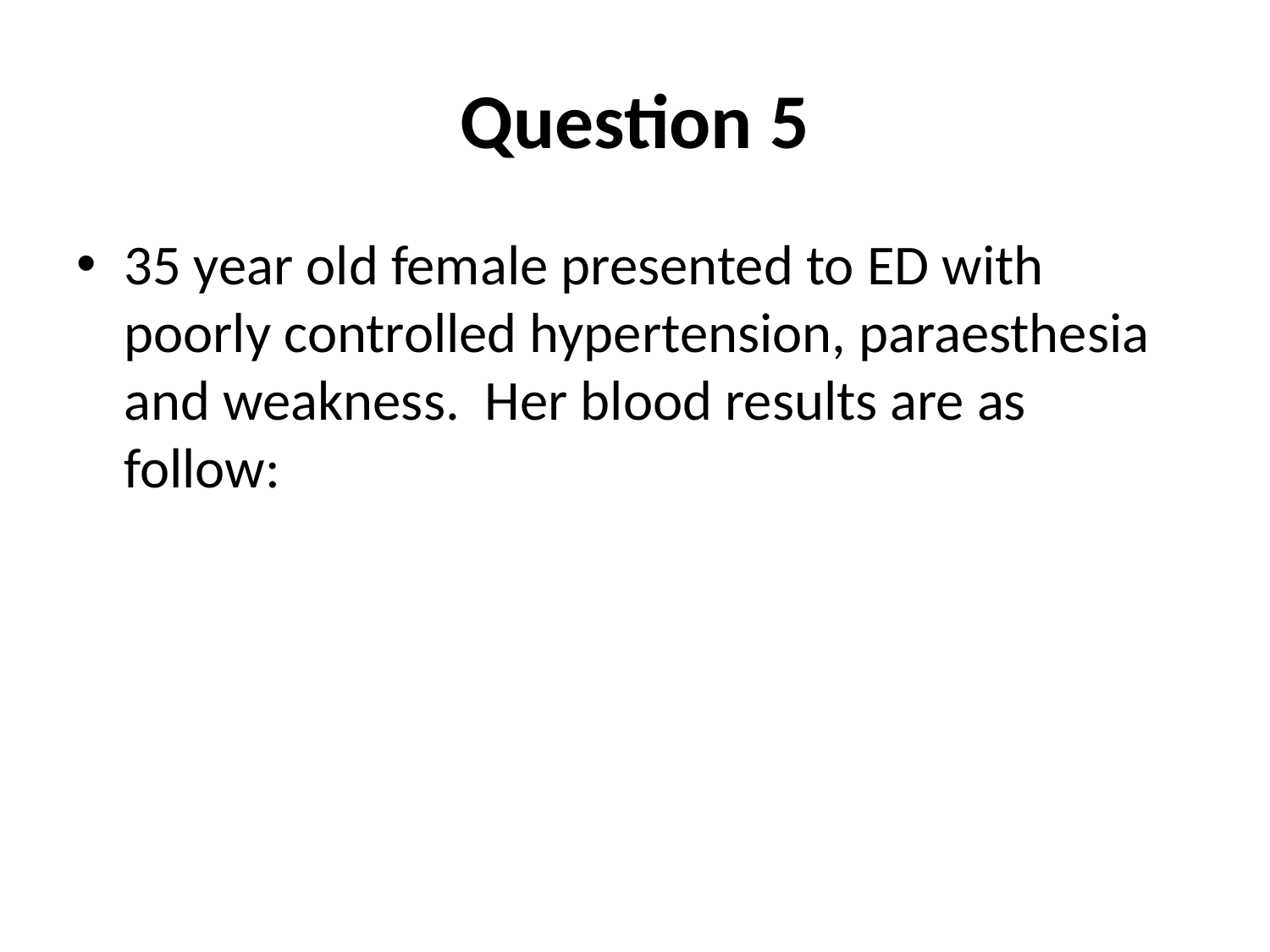

# Question 5
35 year old female presented to ED with poorly controlled hypertension, paraesthesia and weakness.  Her blood results are as follow: